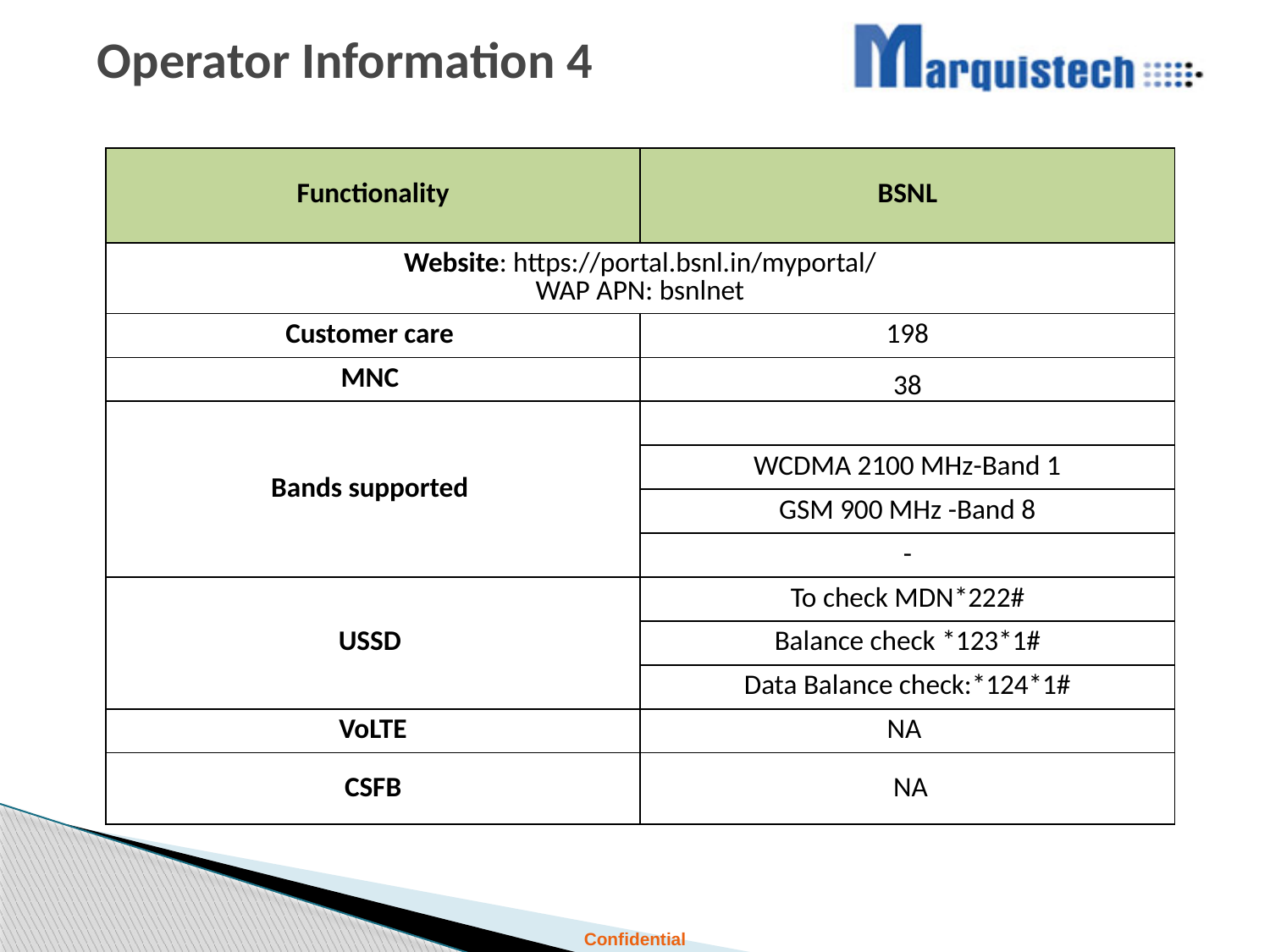

# Operator Information 4
| Functionality | BSNL |
| --- | --- |
| Website: https://portal.bsnl.in/myportal/ WAP APN: bsnlnet |  |
| Customer care | 198 |
| MNC | 38 |
| Bands supported |  |
|  | WCDMA 2100 MHz-Band 1 |
|  | GSM 900 MHz -Band 8 |
|  | - |
| USSD | To check MDN\*222# |
|  | Balance check \*123\*1# |
|  | Data Balance check:\*124\*1# |
| VoLTE | NA |
| CSFB | NA |